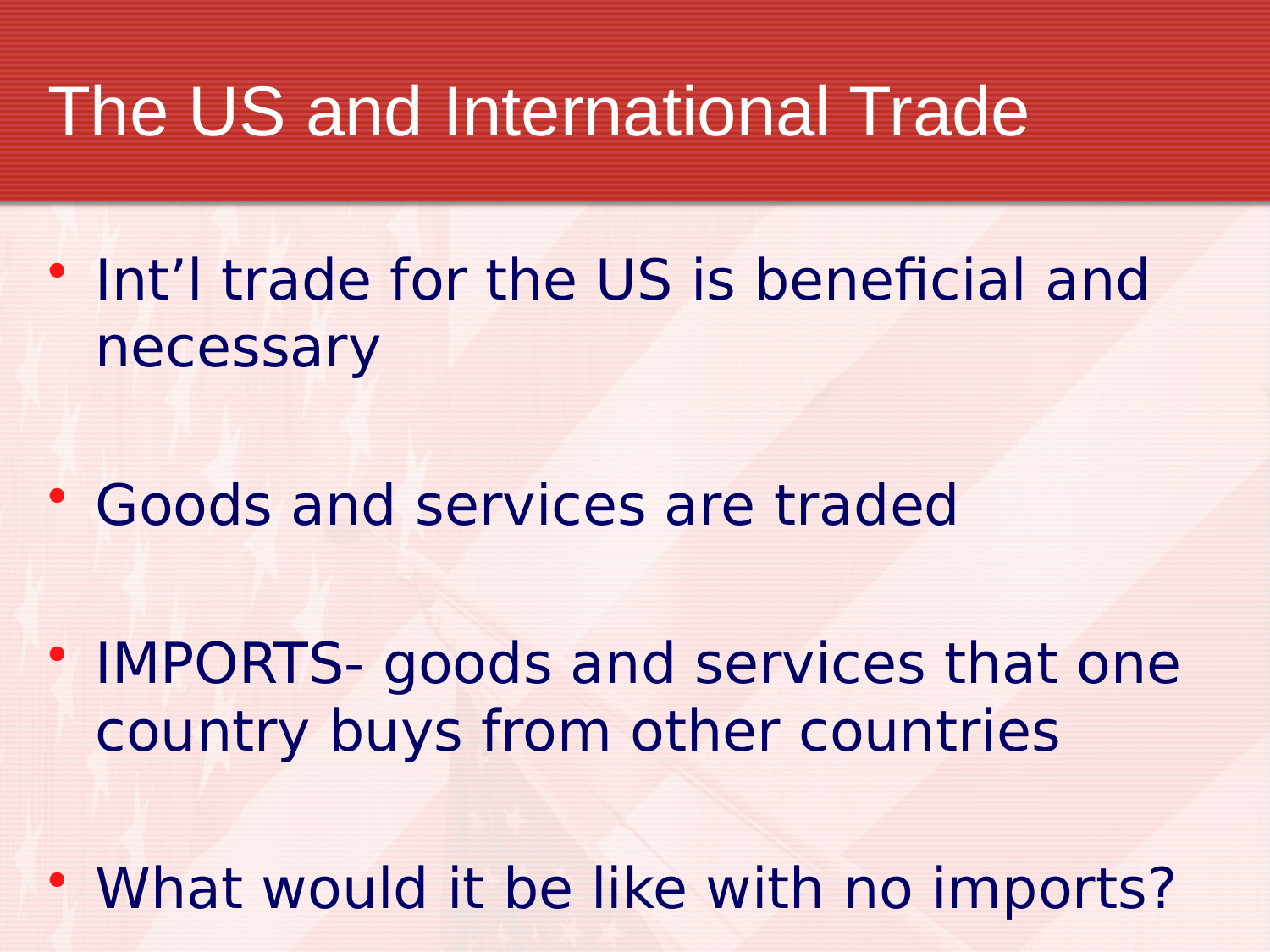

# The US and International Trade
Int’l trade for the US is beneficial and necessary

Goods and services are traded

IMPORTS- goods and services that one country buys from other countries

What would it be like with no imports?